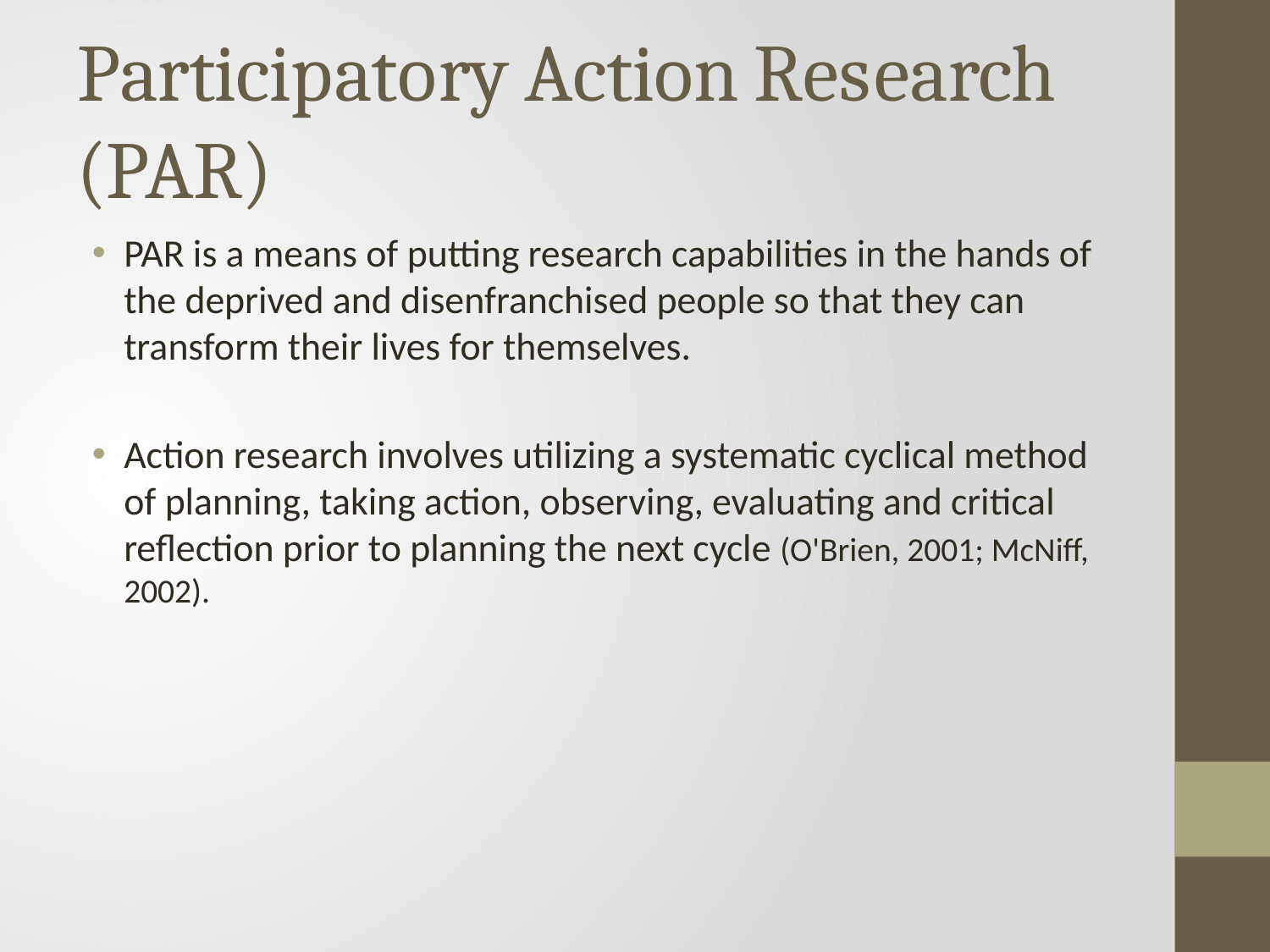

# Participatory Action Research (PAR)
PAR is a means of putting research capabilities in the hands of the deprived and disenfranchised people so that they can transform their lives for themselves.

Action research involves utilizing a systematic cyclical method of planning, taking action, observing, evaluating and critical reflection prior to planning the next cycle (O'Brien, 2001; McNiff, 2002).